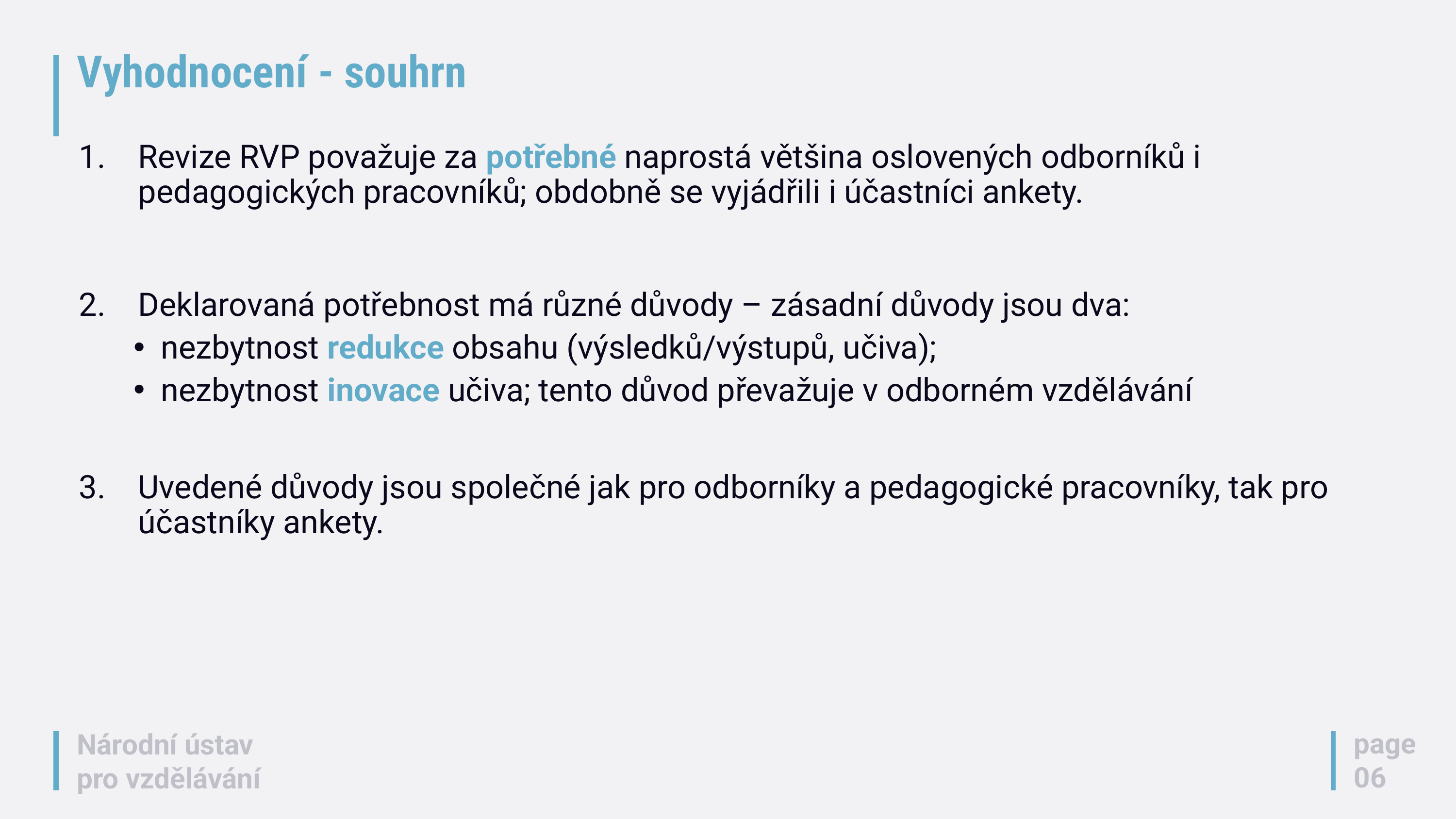

# Vyhodnocení - souhrn
Revize RVP považuje za potřebné naprostá většina oslovených odborníků i pedagogických pracovníků; obdobně se vyjádřili i účastníci ankety.

Deklarovaná potřebnost má různé důvody – zásadní důvody jsou dva:
nezbytnost redukce obsahu (výsledků/výstupů, učiva);
nezbytnost inovace učiva; tento důvod převažuje v odborném vzdělávání

Uvedené důvody jsou společné jak pro odborníky a pedagogické pracovníky, tak pro účastníky ankety.
page
06